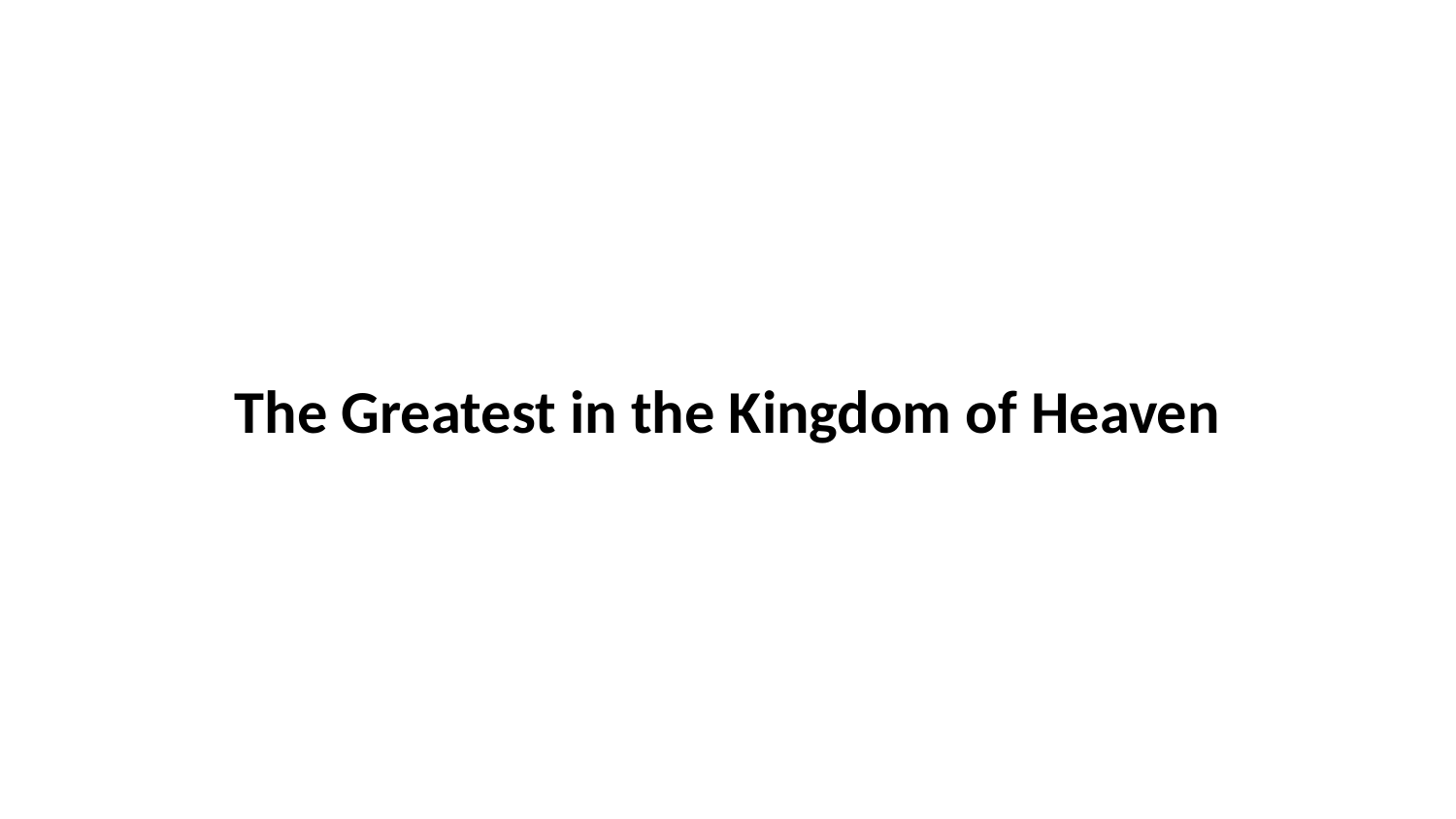

The Greatest in the Kingdom of Heaven